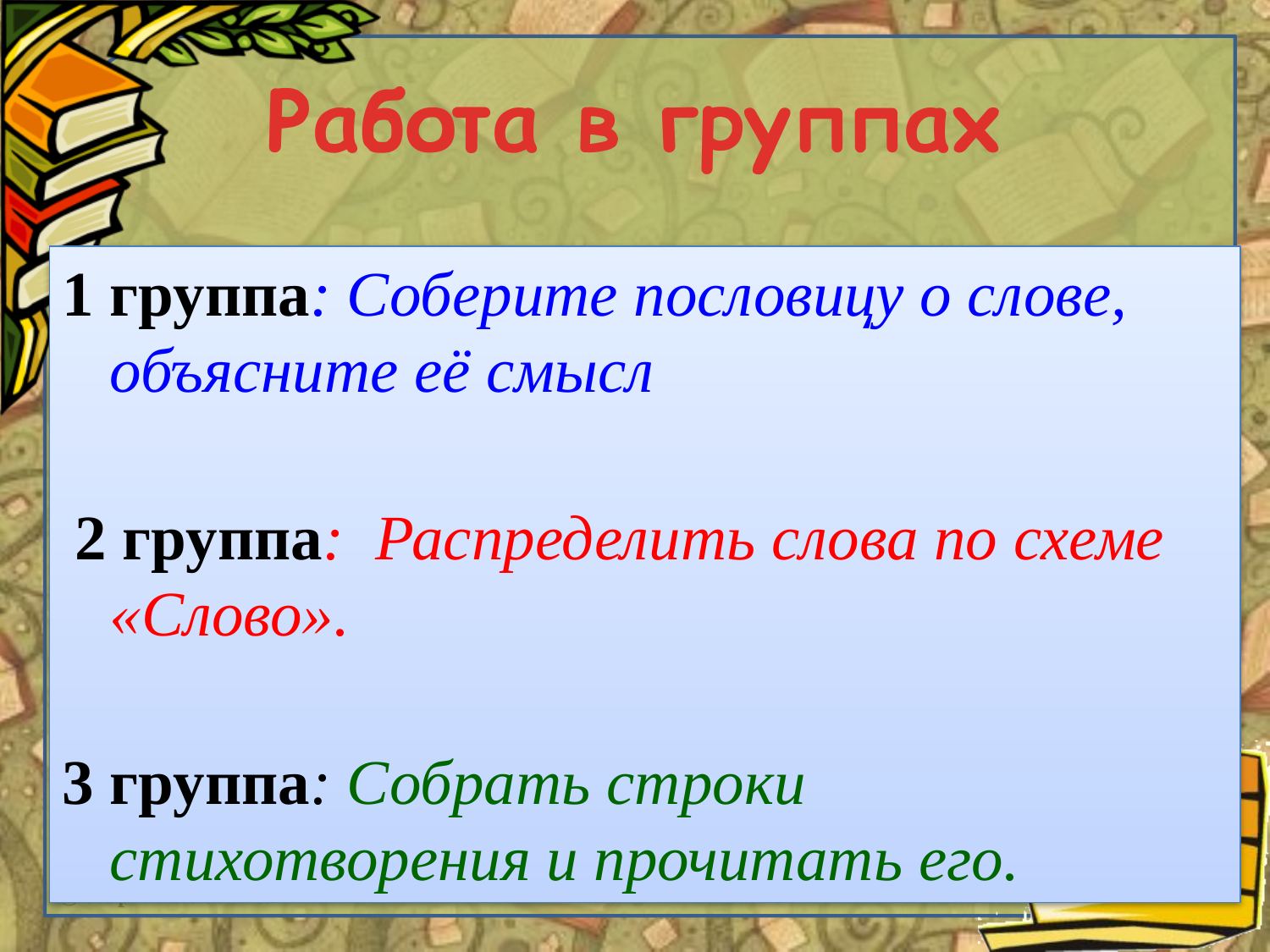

# Работа в группах
1 группа: Соберите пословицу о слове, объясните её смысл

 2 группа:  Распределить слова по схеме  «Слово».

3 группа: Собрать строки стихотворения и прочитать его.